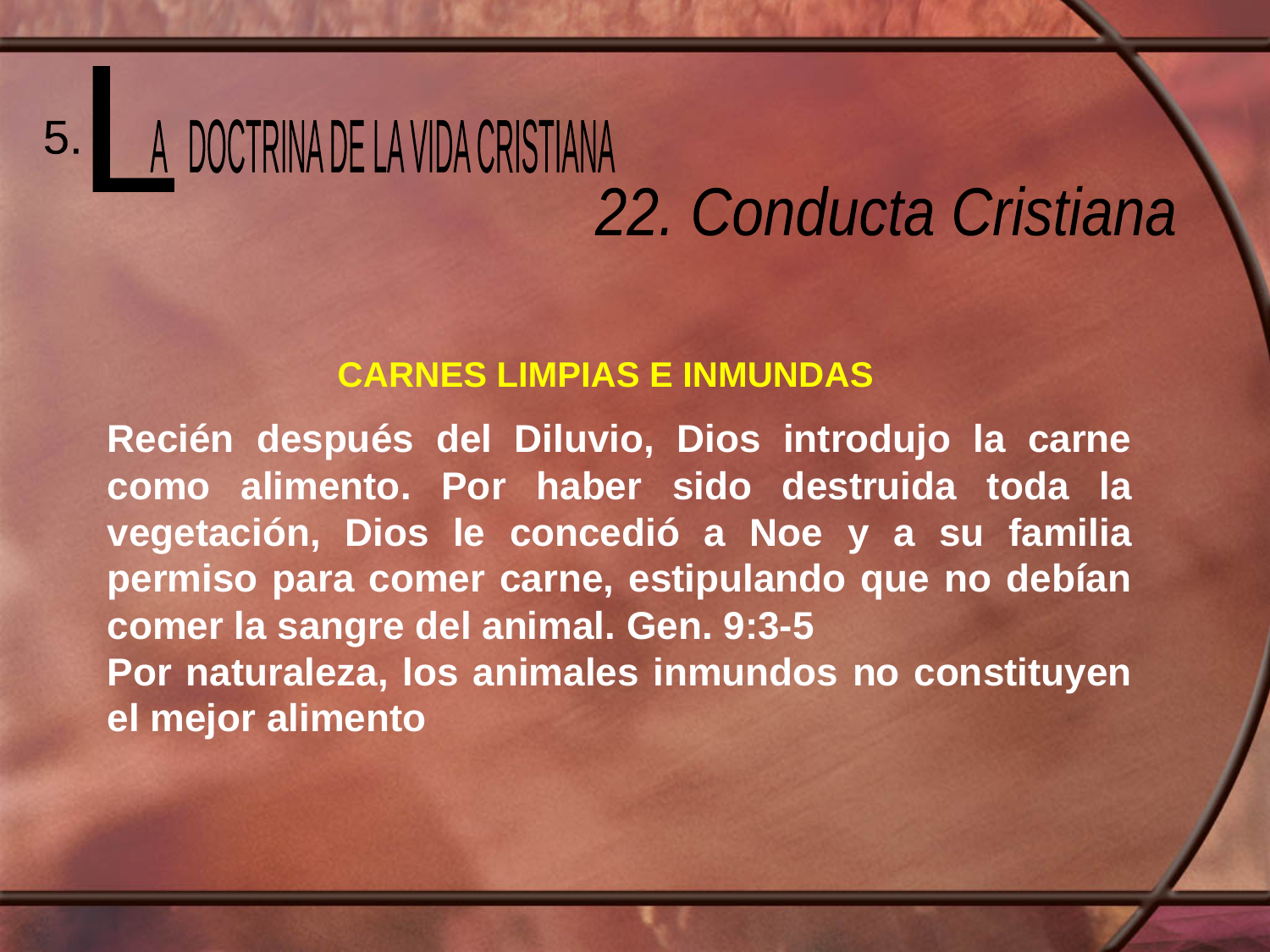

L
   A   DOCTRINA DE LA VIDA CRISTIANA
5.
22. Conducta Cristiana
CARNES LIMPIAS E INMUNDAS
Recién después del Diluvio, Dios introdujo la carne como alimento. Por haber sido destruida toda la vegetación, Dios le concedió a Noe y a su familia permiso para comer carne, estipulando que no debían comer la sangre del animal. Gen. 9:3-5
Por naturaleza, los animales inmundos no constituyen el mejor alimento